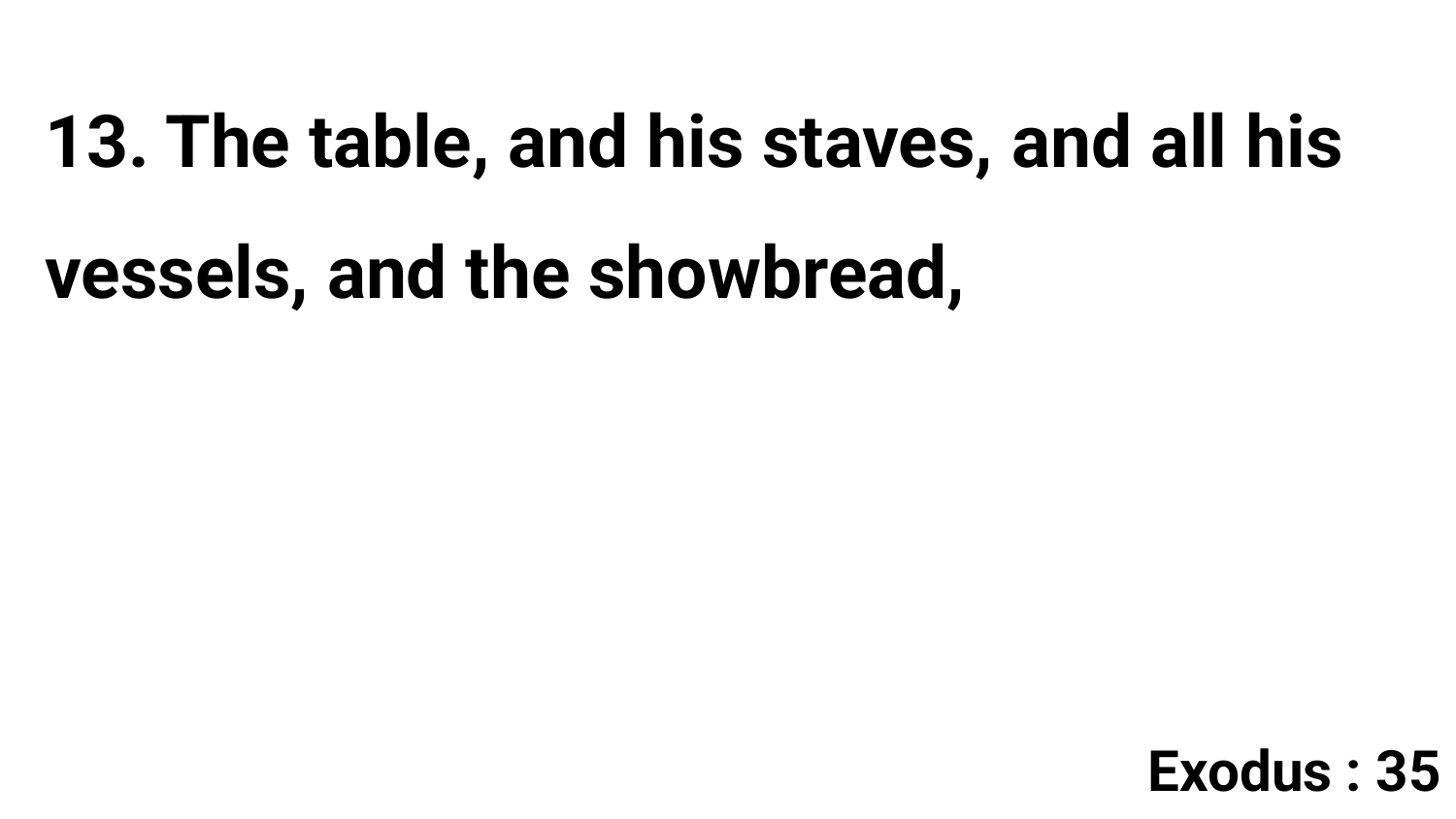

13. The table, and his staves, and all his vessels, and the showbread,
Exodus : 35